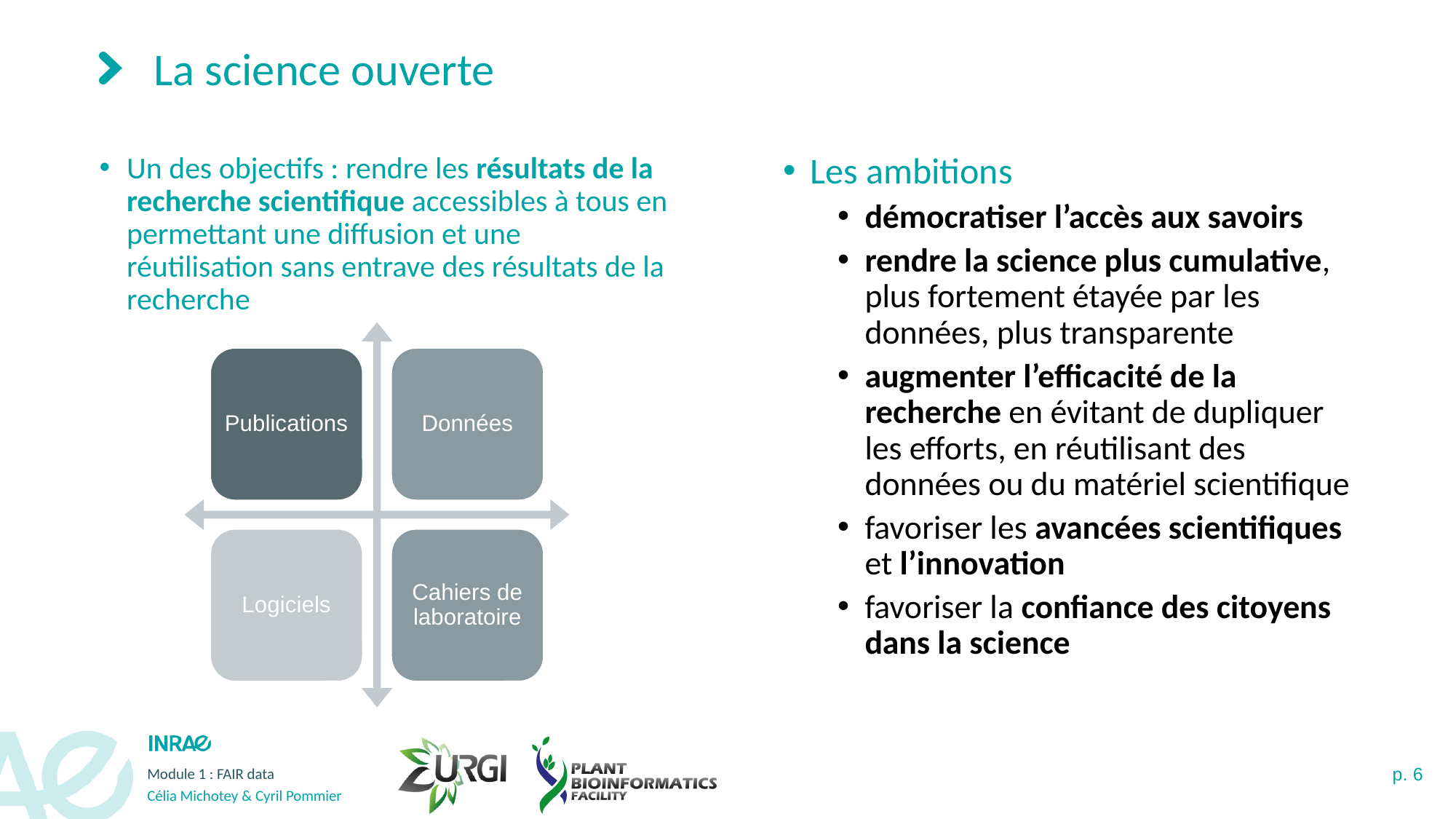

# La science ouverte
Les ambitions
démocratiser l’accès aux savoirs
rendre la science plus cumulative, plus fortement étayée par les données, plus transparente
augmenter l’efficacité de la recherche en évitant de dupliquer les efforts, en réutilisant des données ou du matériel scientifique
favoriser les avancées scientifiques et l’innovation
favoriser la confiance des citoyens dans la science
Un des objectifs : rendre les résultats de la recherche scientifique accessibles à tous en permettant une diffusion et une réutilisation sans entrave des résultats de la recherche

Publications
Données

Logiciels
Cahiers de laboratoire